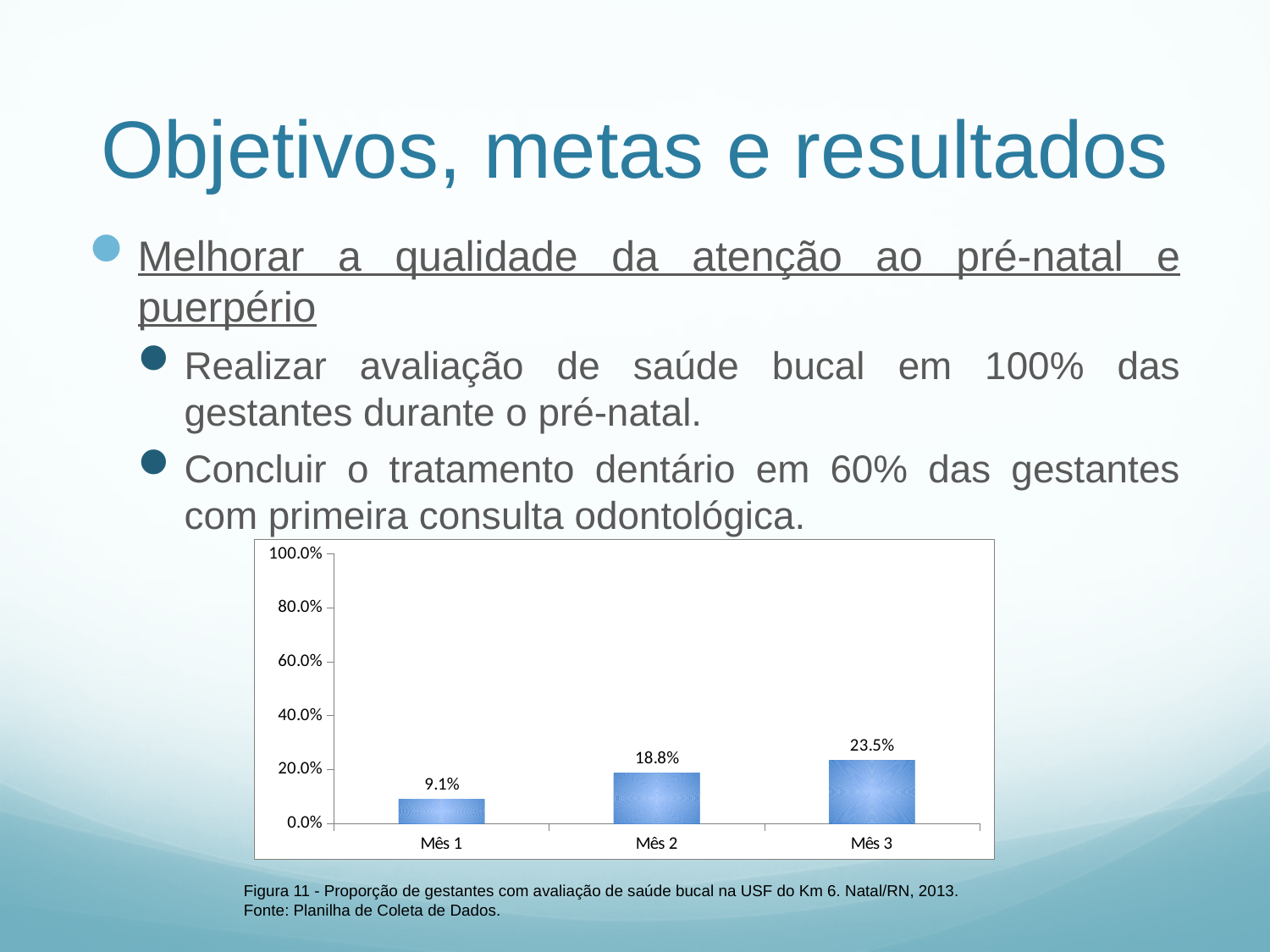

# Objetivos, metas e resultados
Melhorar a qualidade da atenção ao pré-natal e puerpério
Realizar avaliação de saúde bucal em 100% das gestantes durante o pré-natal.
Concluir o tratamento dentário em 60% das gestantes com primeira consulta odontológica.

### Chart

| Category | Proporção de gestantes com avaliação de saúde bucal |
|---|---|
| Mês 1 | 0.0909090909090911 |
| Mês 2 | 0.1875 |
| Mês 3 | 0.235294117647059 |
Figura 11 - Proporção de gestantes com avaliação de saúde bucal na USF do Km 6. Natal/RN, 2013.
Fonte: Planilha de Coleta de Dados.